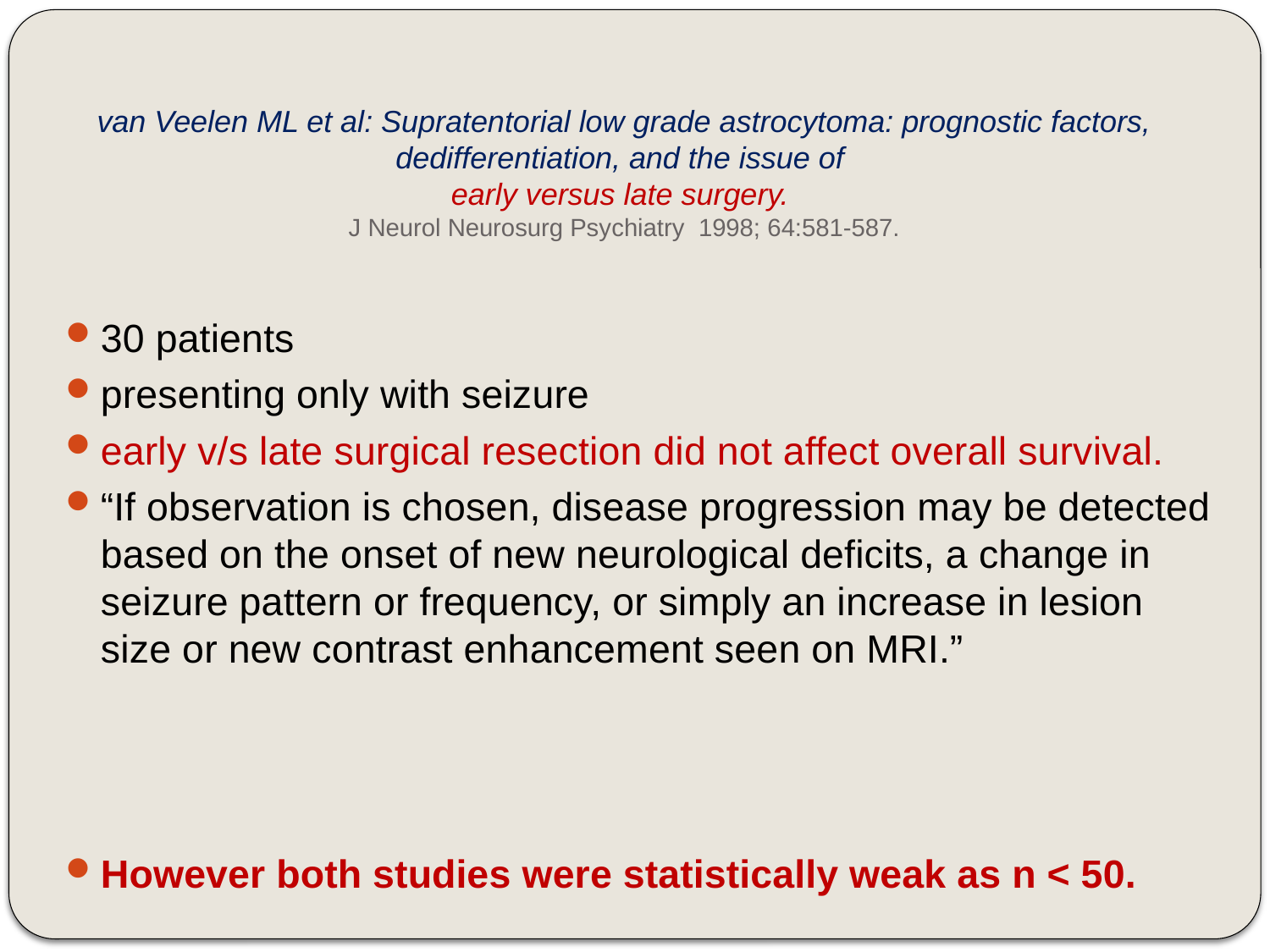

# van Veelen ML et al: Supratentorial low grade astrocytoma: prognostic factors, dedifferentiation, and the issue of early versus late surgery. J Neurol Neurosurg Psychiatry  1998; 64:581-587.
30 patients
presenting only with seizure
early v/s late surgical resection did not affect overall survival.
“If observation is chosen, disease progression may be detected based on the onset of new neurological deficits, a change in seizure pattern or frequency, or simply an increase in lesion size or new contrast enhancement seen on MRI.”

However both studies were statistically weak as n < 50.